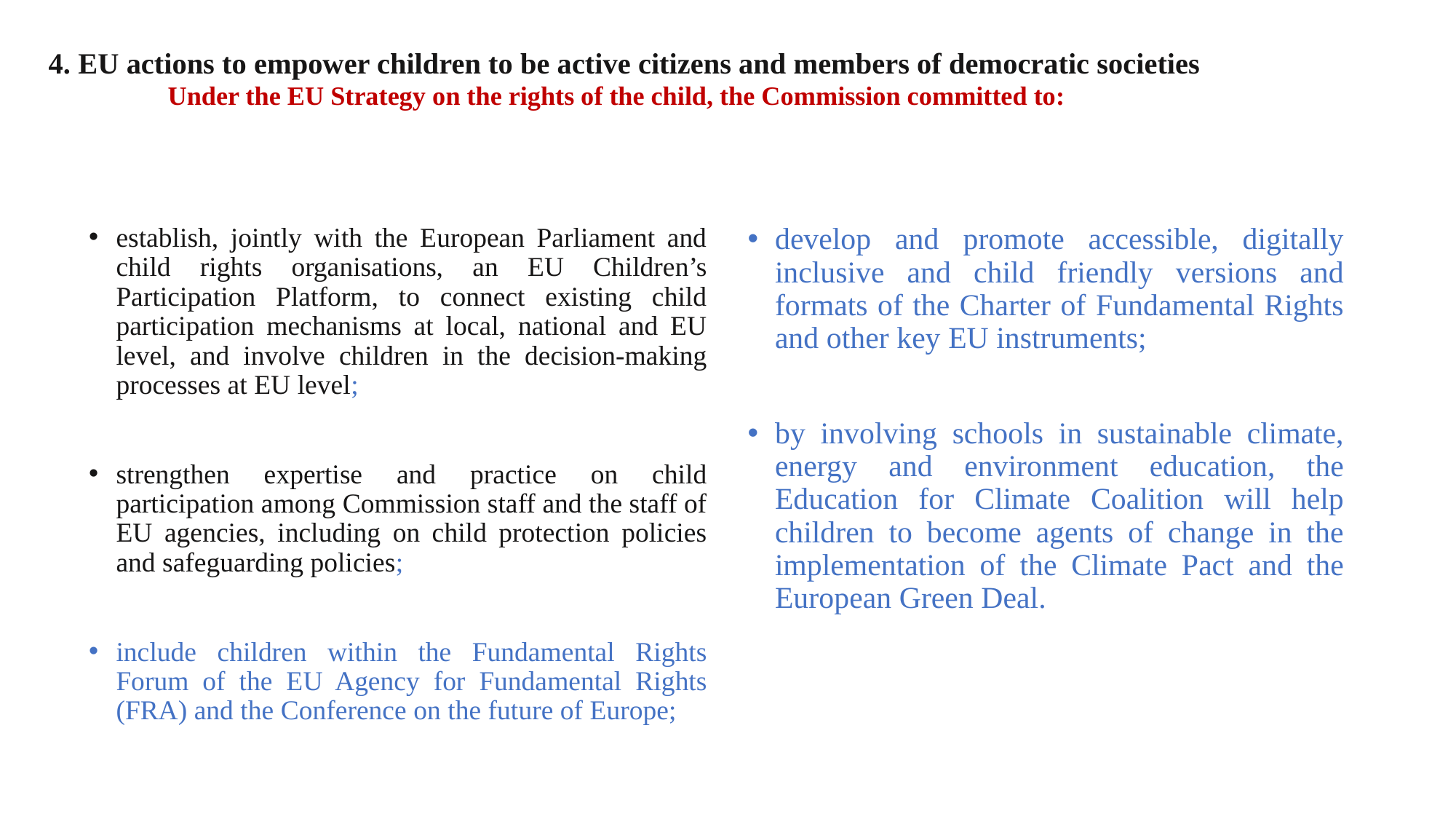

# 4. EU actions to empower children to be active citizens and members of democratic societies Under the EU Strategy on the rights of the child, the Commission committed to:
establish, jointly with the European Parliament and child rights organisations, an EU Children’s Participation Platform, to connect existing child participation mechanisms at local, national and EU level, and involve children in the decision-making processes at EU level;

strengthen expertise and practice on child participation among Commission staff and the staff of EU agencies, including on child protection policies and safeguarding policies;

include children within the Fundamental Rights Forum of the EU Agency for Fundamental Rights (FRA) and the Conference on the future of Europe;
develop and promote accessible, digitally inclusive and child friendly versions and formats of the Charter of Fundamental Rights and other key EU instruments;

by involving schools in sustainable climate, energy and environment education, the Education for Climate Coalition will help children to become agents of change in the implementation of the Climate Pact and the European Green Deal.